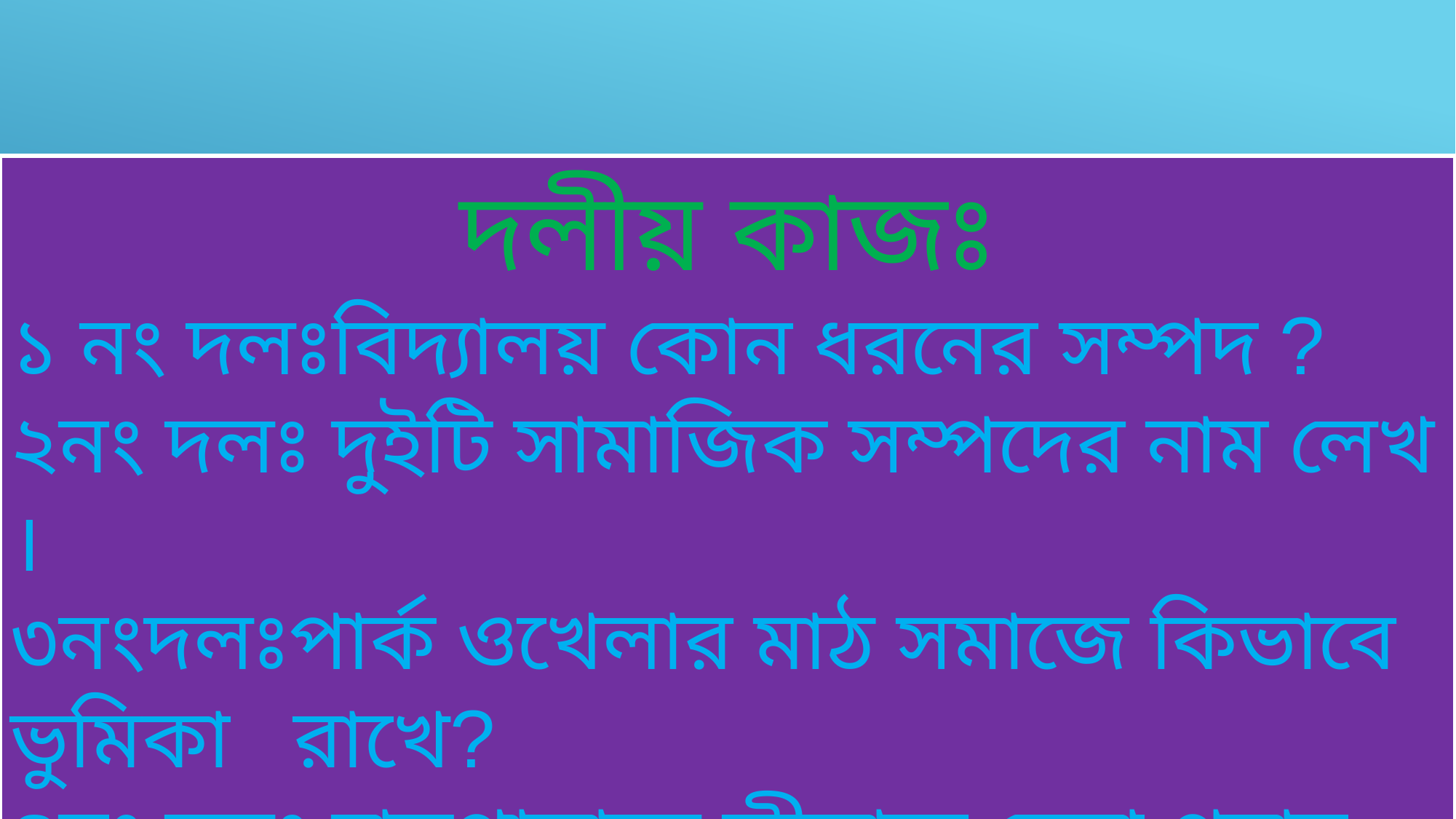

দলীয় কাজঃ
১ নং দলঃবিদ্যালয় কোন ধরনের সম্পদ ?
২নং দলঃ দুইটি সামাজিক সম্পদের নাম লেখ ।
৩নংদলঃপার্ক ওখেলার মাঠ সমাজে কিভাবে ভুমিকা   রাখে?
৪নং দলঃ হাসপাতালে কীভাবে সেবা প্রদান করা হয়?